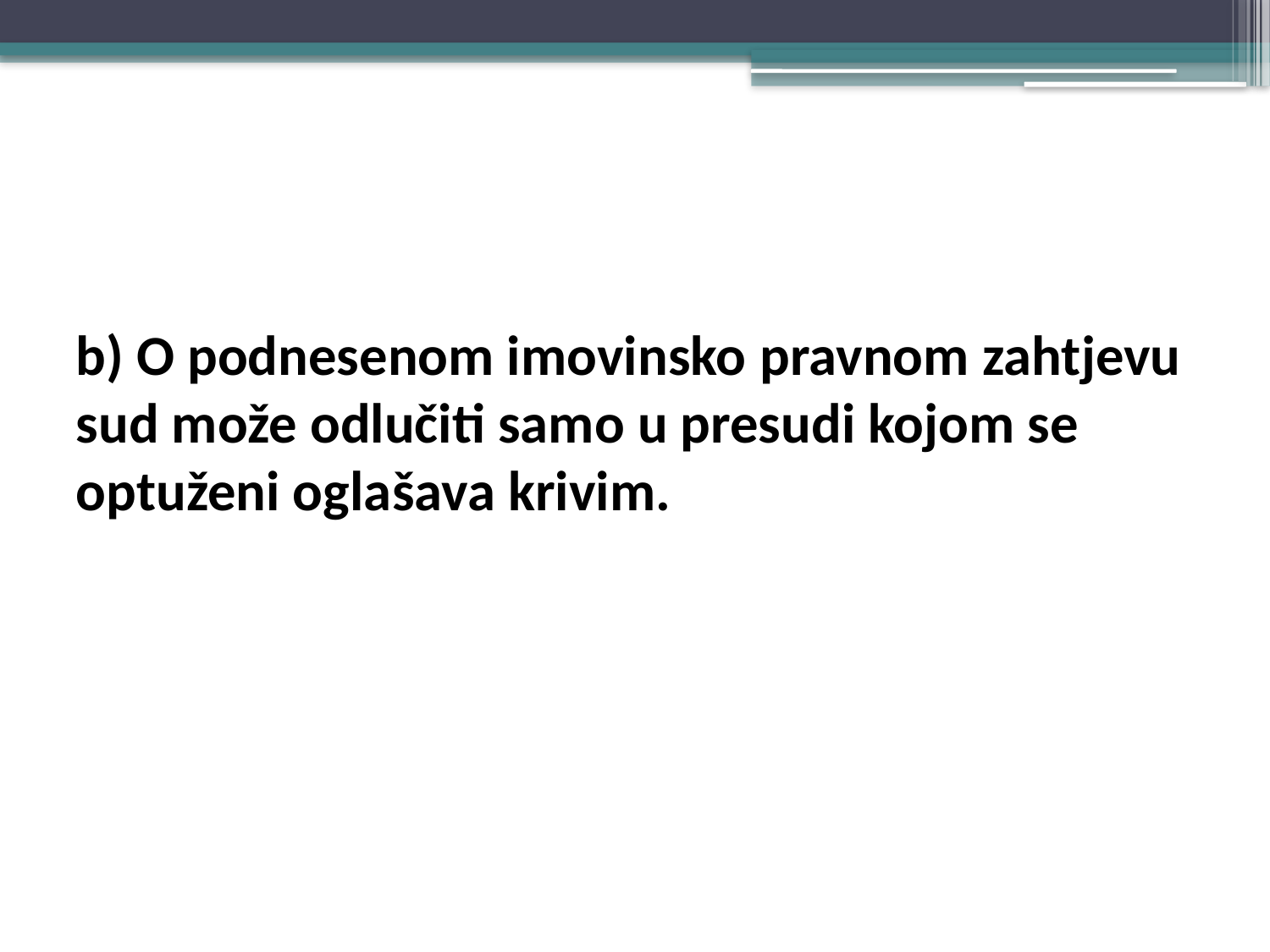

#
b) O podnesenom imovinsko pravnom zahtjevu sud može odlučiti samo u presudi kojom se optuženi oglašava krivim.